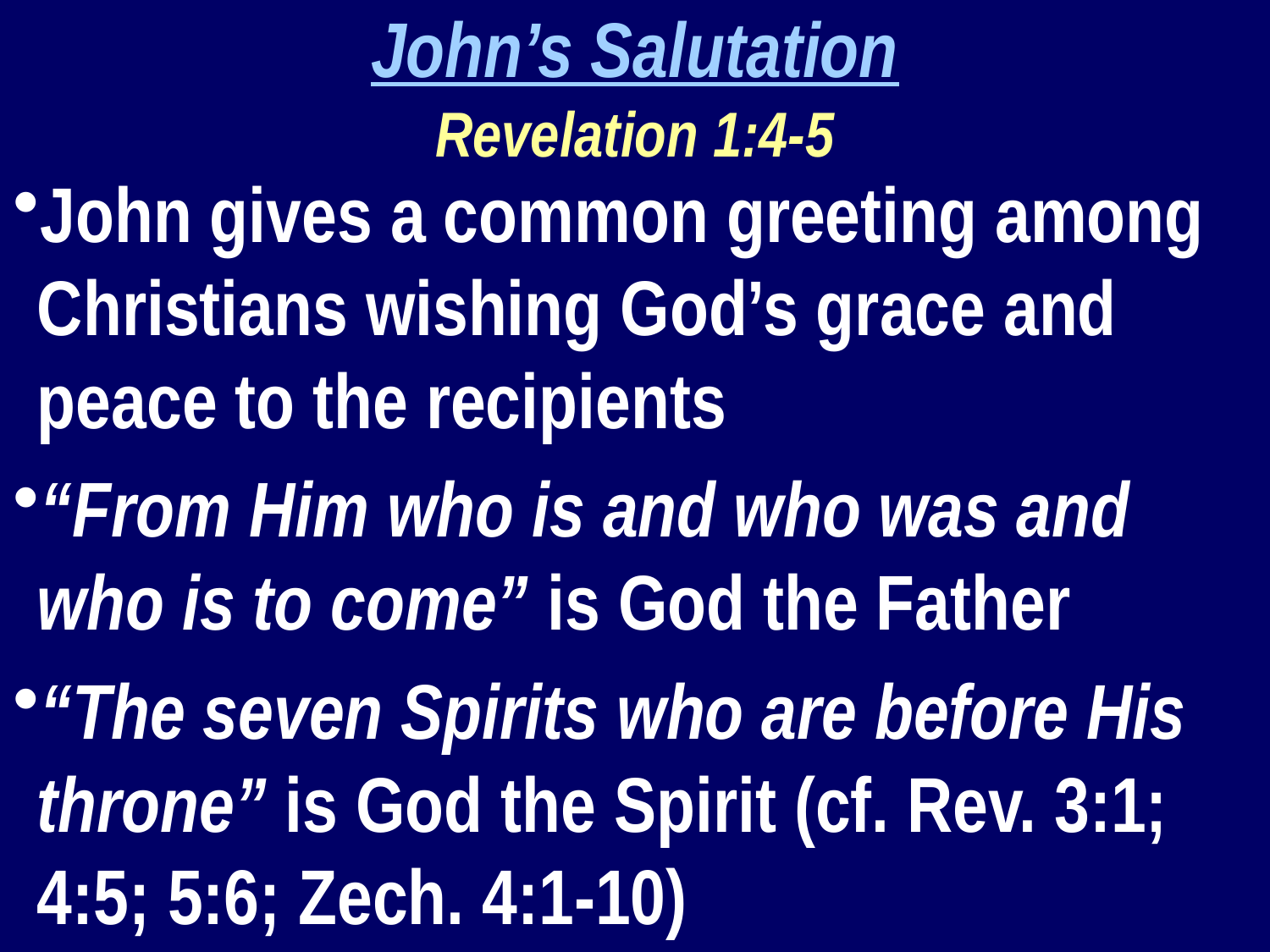

John’s Salutation
Revelation 1:4-5
John gives a common greeting among Christians wishing God’s grace and peace to the recipients
“From Him who is and who was and who is to come” is God the Father
“The seven Spirits who are before His throne” is God the Spirit (cf. Rev. 3:1; 4:5; 5:6; Zech. 4:1-10)